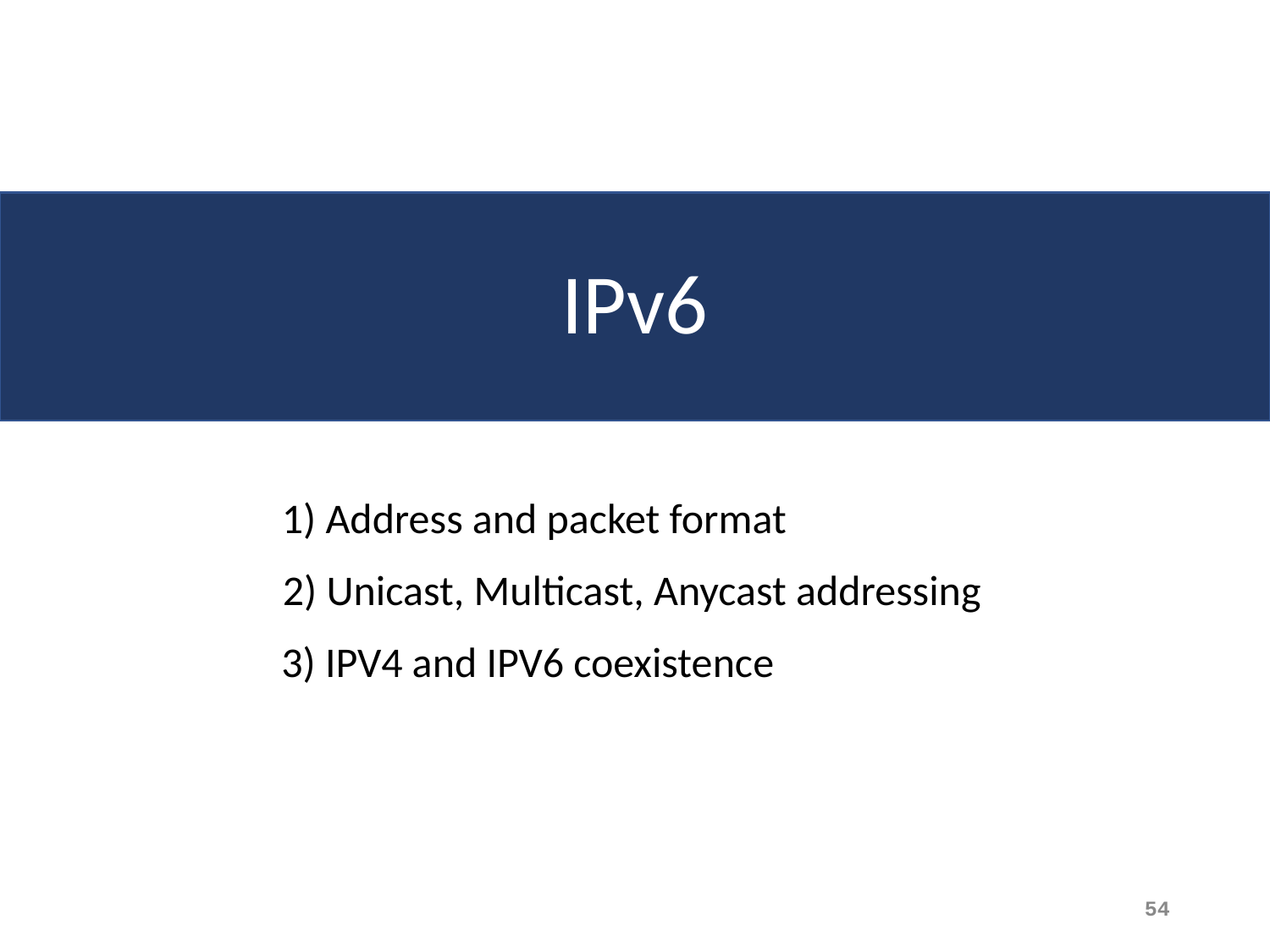

# IPv6

1) Address and packet format
2) Unicast, Multicast, Anycast addressing
3) IPV4 and IPV6 coexistence
54